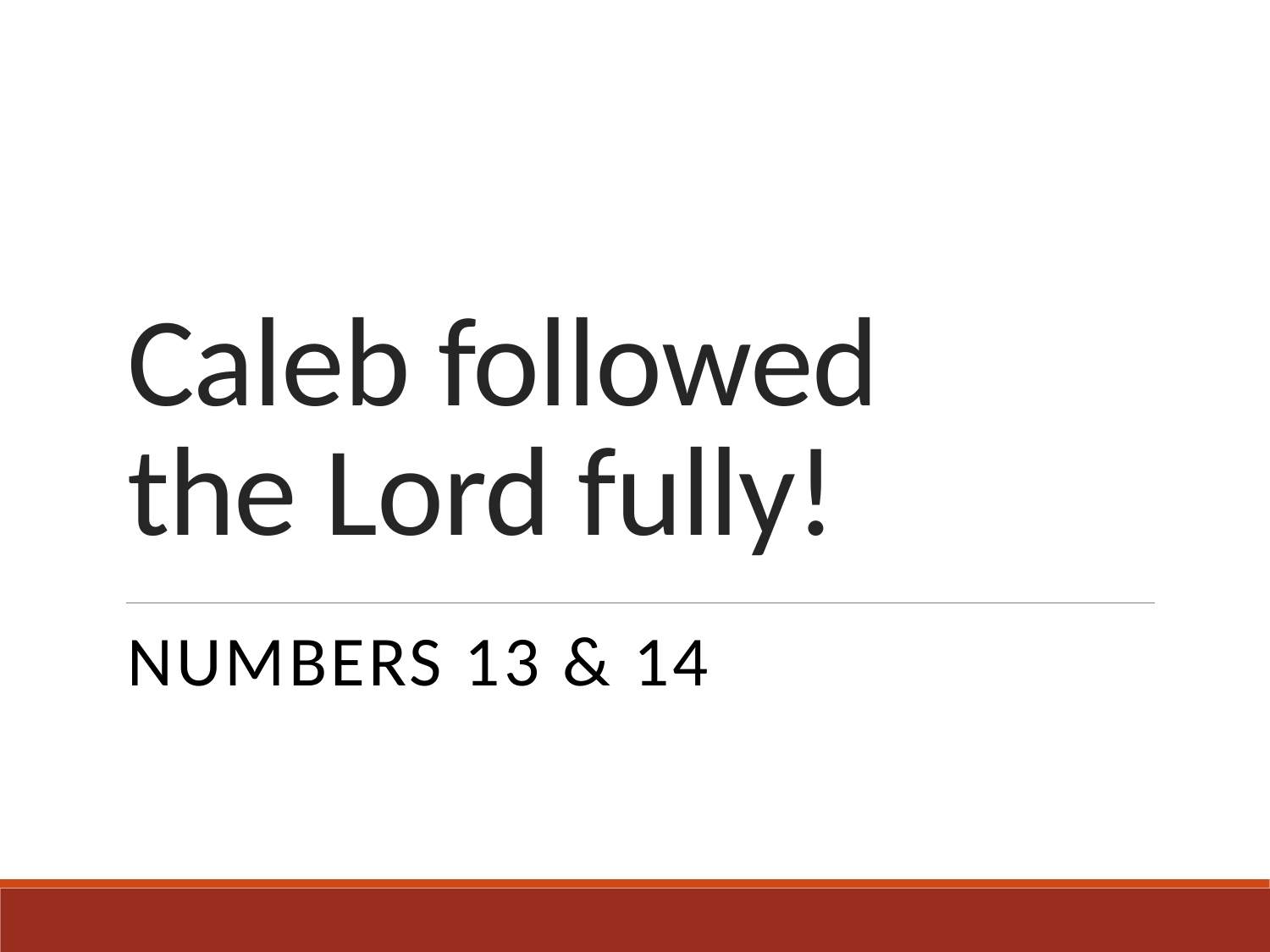

# Caleb followed the Lord fully!
Numbers 13 & 14